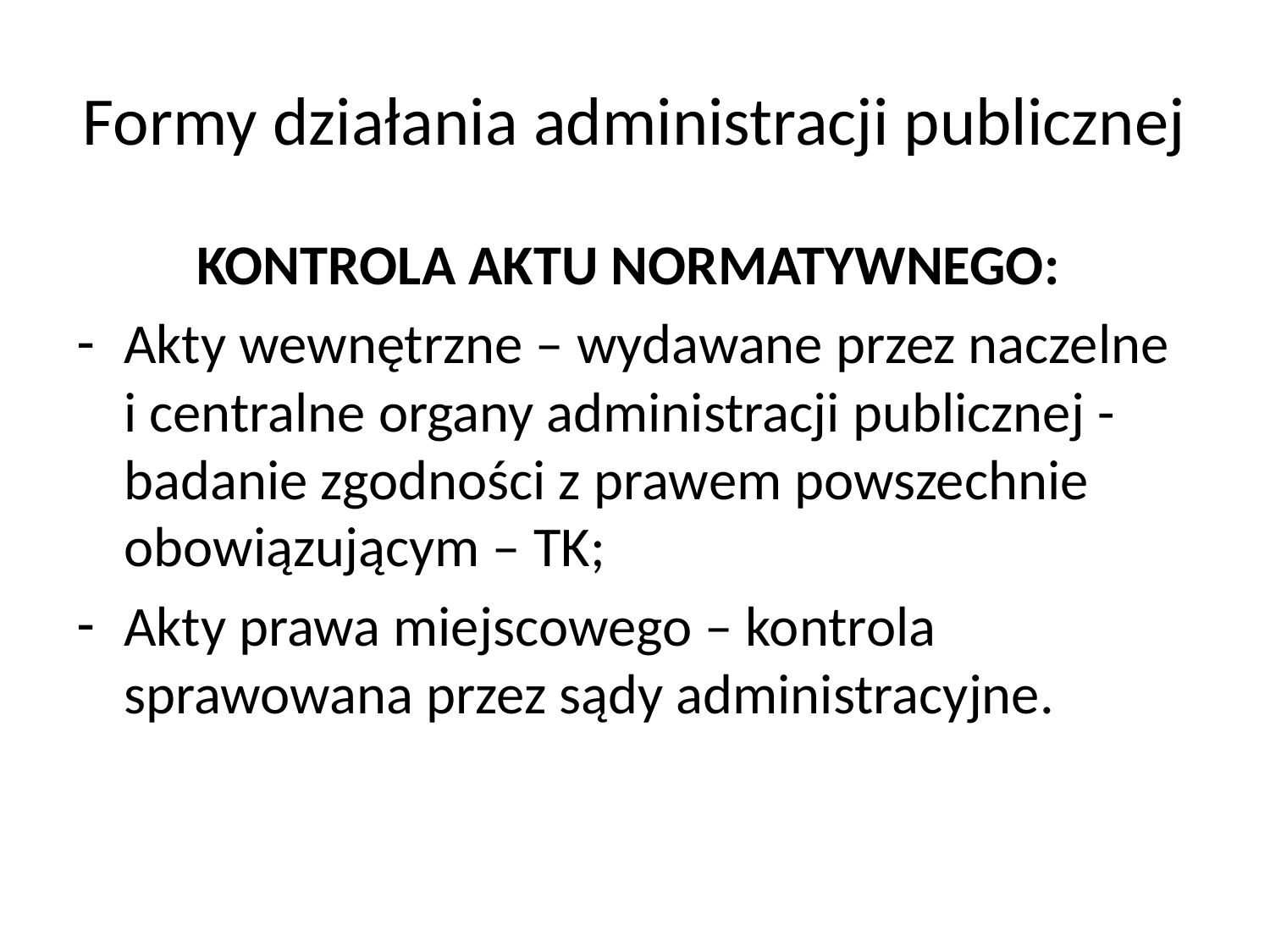

# Formy działania administracji publicznej
KONTROLA AKTU NORMATYWNEGO:
Akty wewnętrzne – wydawane przez naczelne i centralne organy administracji publicznej - badanie zgodności z prawem powszechnie obowiązującym – TK;
Akty prawa miejscowego – kontrola sprawowana przez sądy administracyjne.